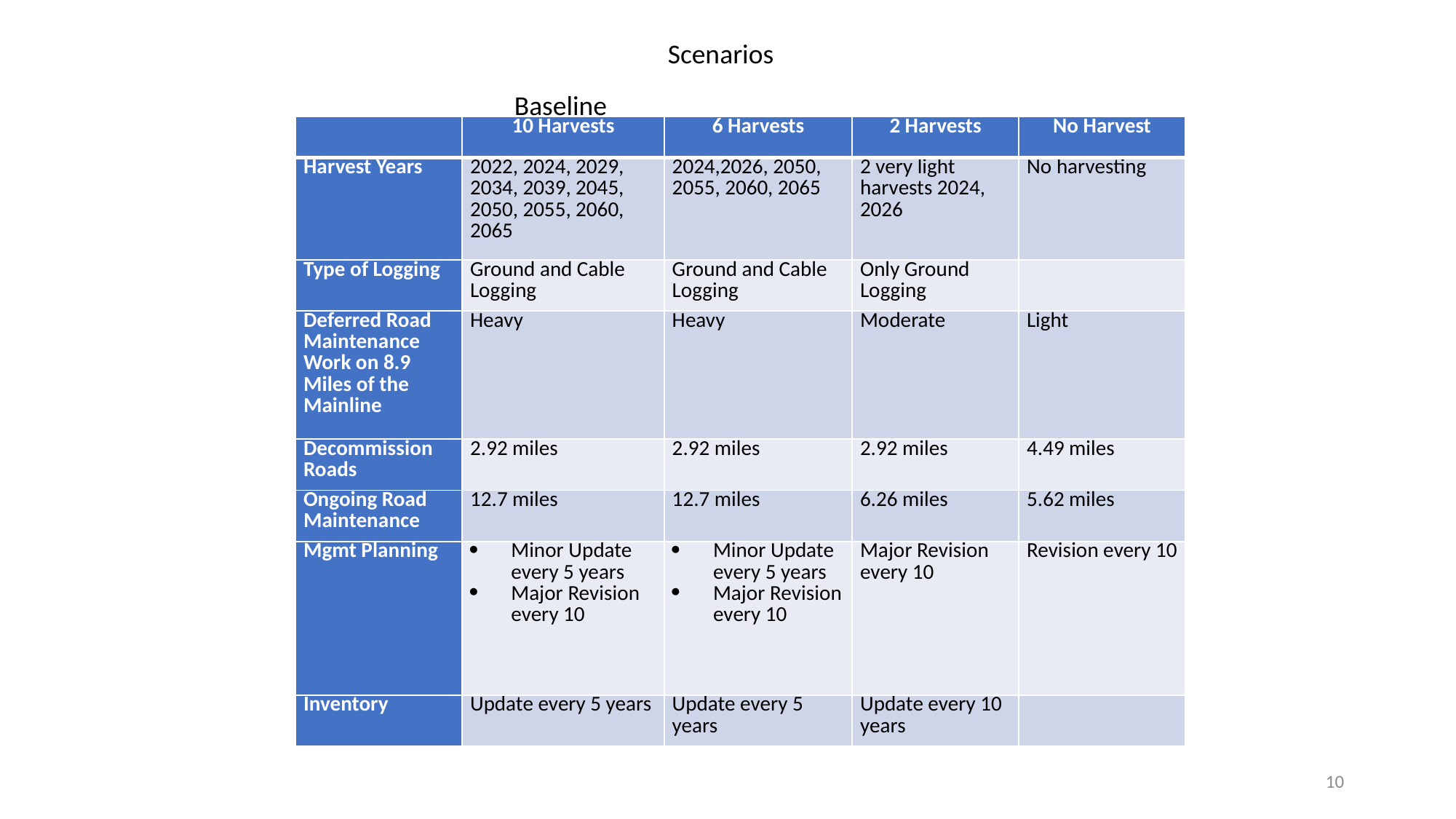

Scenarios
Baseline
|  | 10 Harvests | 6 Harvests | 2 Harvests | No Harvest |
| --- | --- | --- | --- | --- |
| Harvest Years | 2022, 2024, 2029, 2034, 2039, 2045, 2050, 2055, 2060, 2065 | 2024,2026, 2050, 2055, 2060, 2065 | 2 very light harvests 2024, 2026 | No harvesting |
| Type of Logging | Ground and Cable Logging | Ground and Cable Logging | Only Ground Logging |  |
| Deferred Road Maintenance Work on 8.9 Miles of the Mainline | Heavy | Heavy | Moderate | Light |
| Decommission Roads | 2.92 miles | 2.92 miles | 2.92 miles | 4.49 miles |
| Ongoing Road Maintenance | 12.7 miles | 12.7 miles | 6.26 miles | 5.62 miles |
| Mgmt Planning | Minor Update every 5 years Major Revision every 10 | Minor Update every 5 years Major Revision every 10 | Major Revision every 10 | Revision every 10 |
| Inventory | Update every 5 years | Update every 5 years | Update every 10 years |  |

10